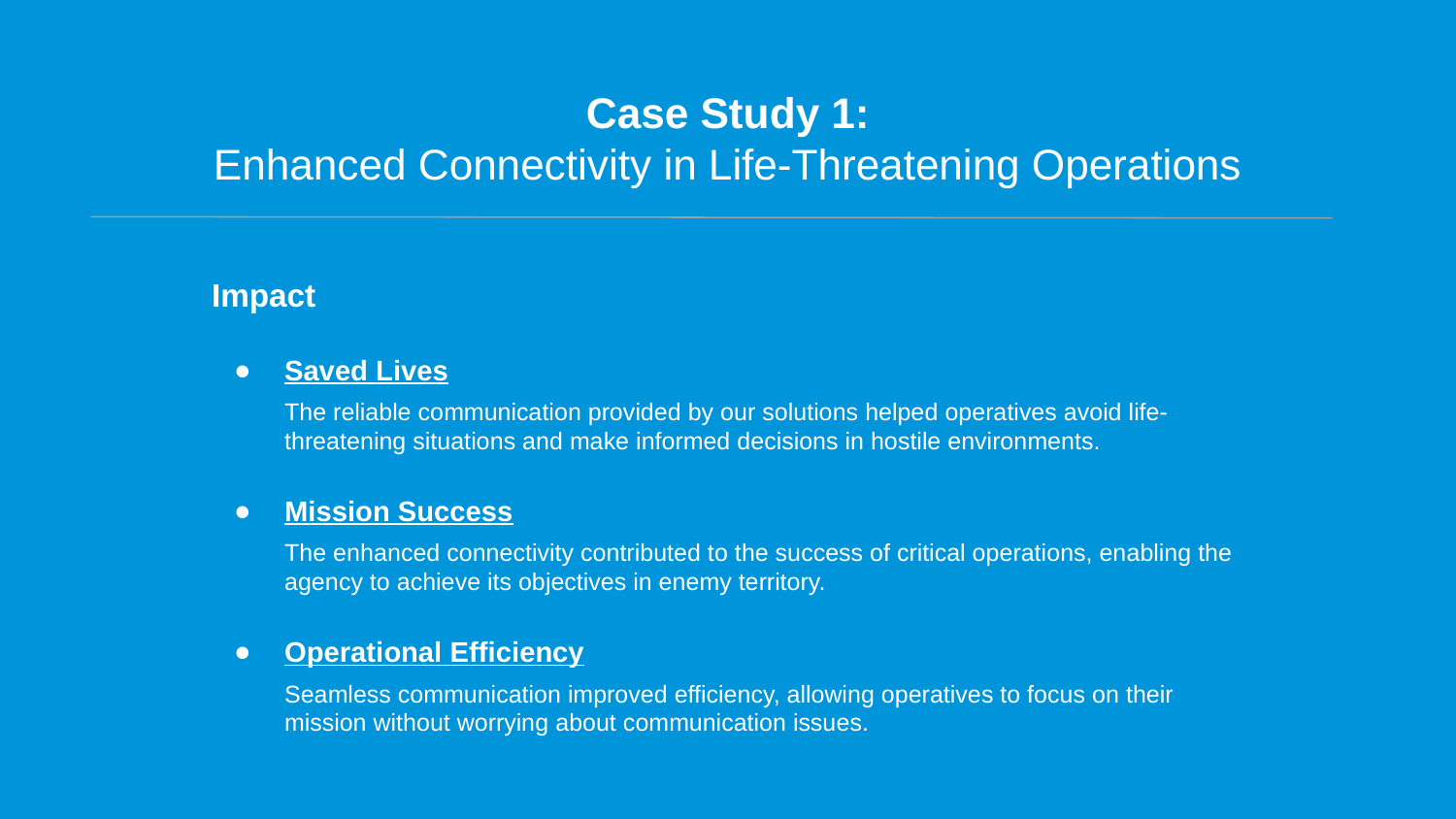

# Case Study 1:
Enhanced Connectivity in Life-Threatening Operations
Impact

Saved Lives
The reliable communication provided by our solutions helped operatives avoid life-threatening situations and make informed decisions in hostile environments.

Mission Success
The enhanced connectivity contributed to the success of critical operations, enabling the agency to achieve its objectives in enemy territory.

Operational Efficiency
Seamless communication improved efficiency, allowing operatives to focus on their mission without worrying about communication issues.